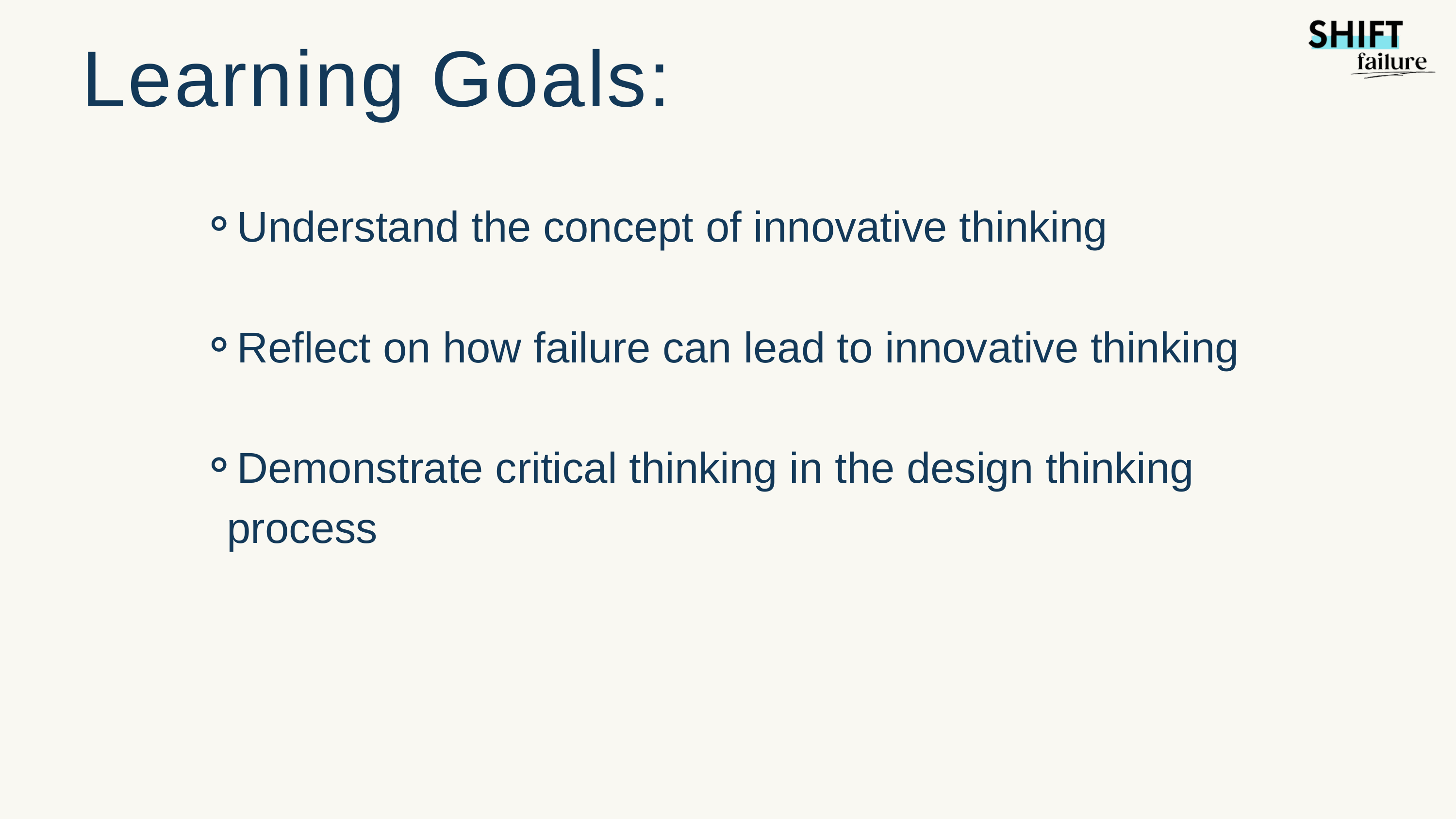

Learning Goals:
Understand the concept of innovative thinking

Reflect on how failure can lead to innovative thinking

Demonstrate critical thinking in the design thinking process